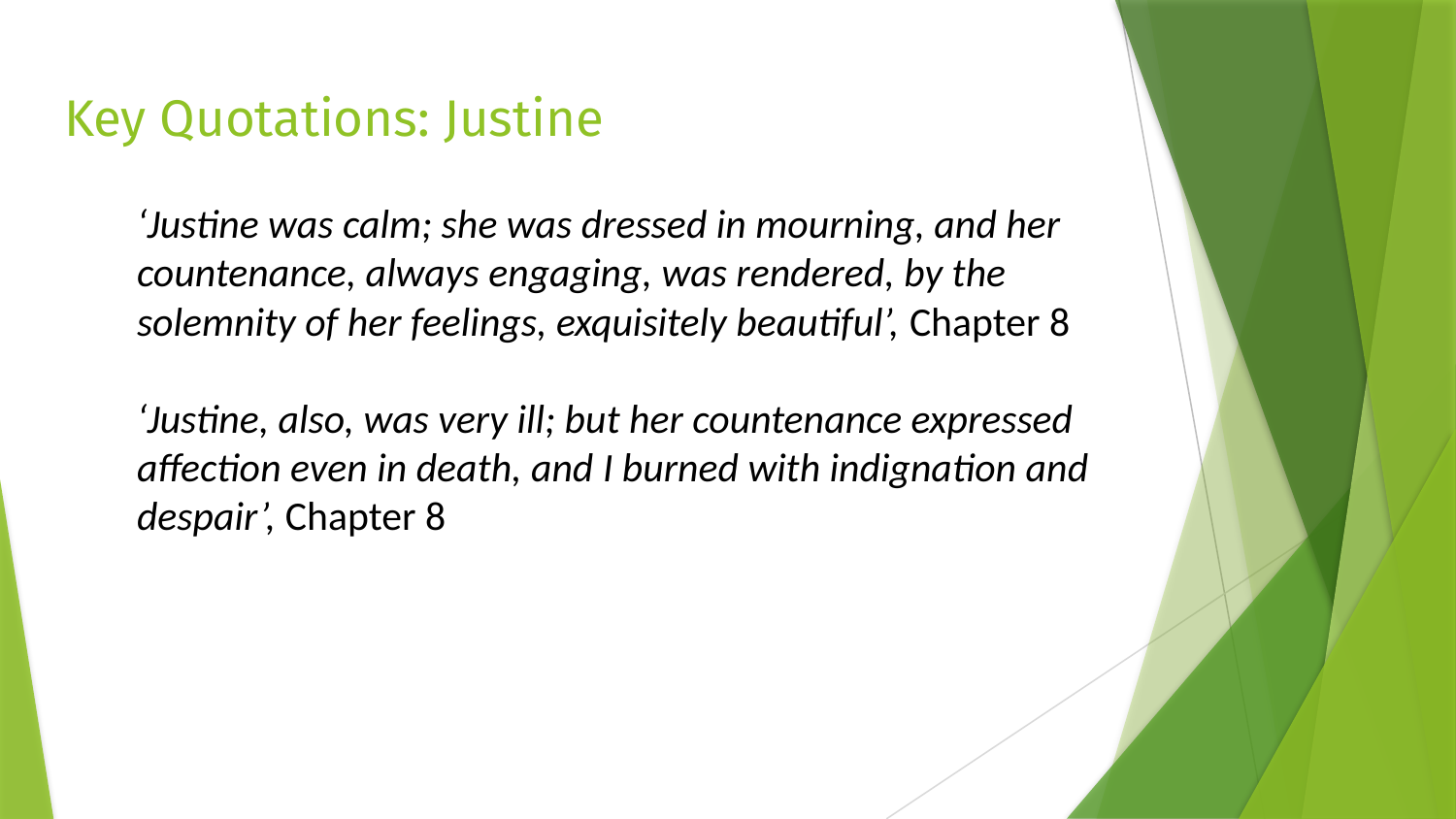

# Key Quotations: Justine
‘Justine was calm; she was dressed in mourning, and her countenance, always engaging, was rendered, by the solemnity of her feelings, exquisitely beautiful’, Chapter 8

‘Justine, also, was very ill; but her countenance expressed affection even in death, and I burned with indignation and despair’, Chapter 8